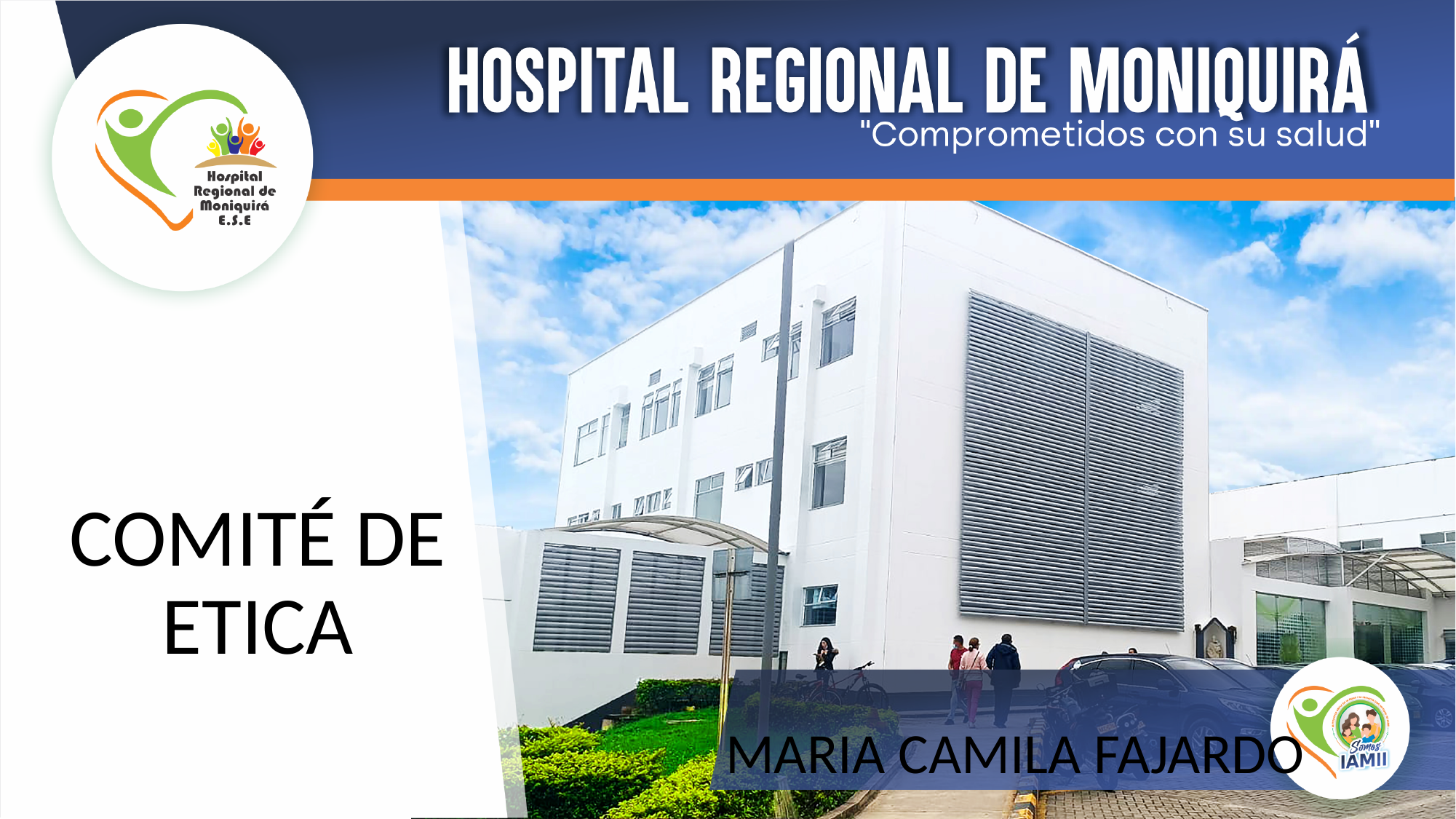

# COMITÉ DE ETICA
MARIA CAMILA FAJARDO